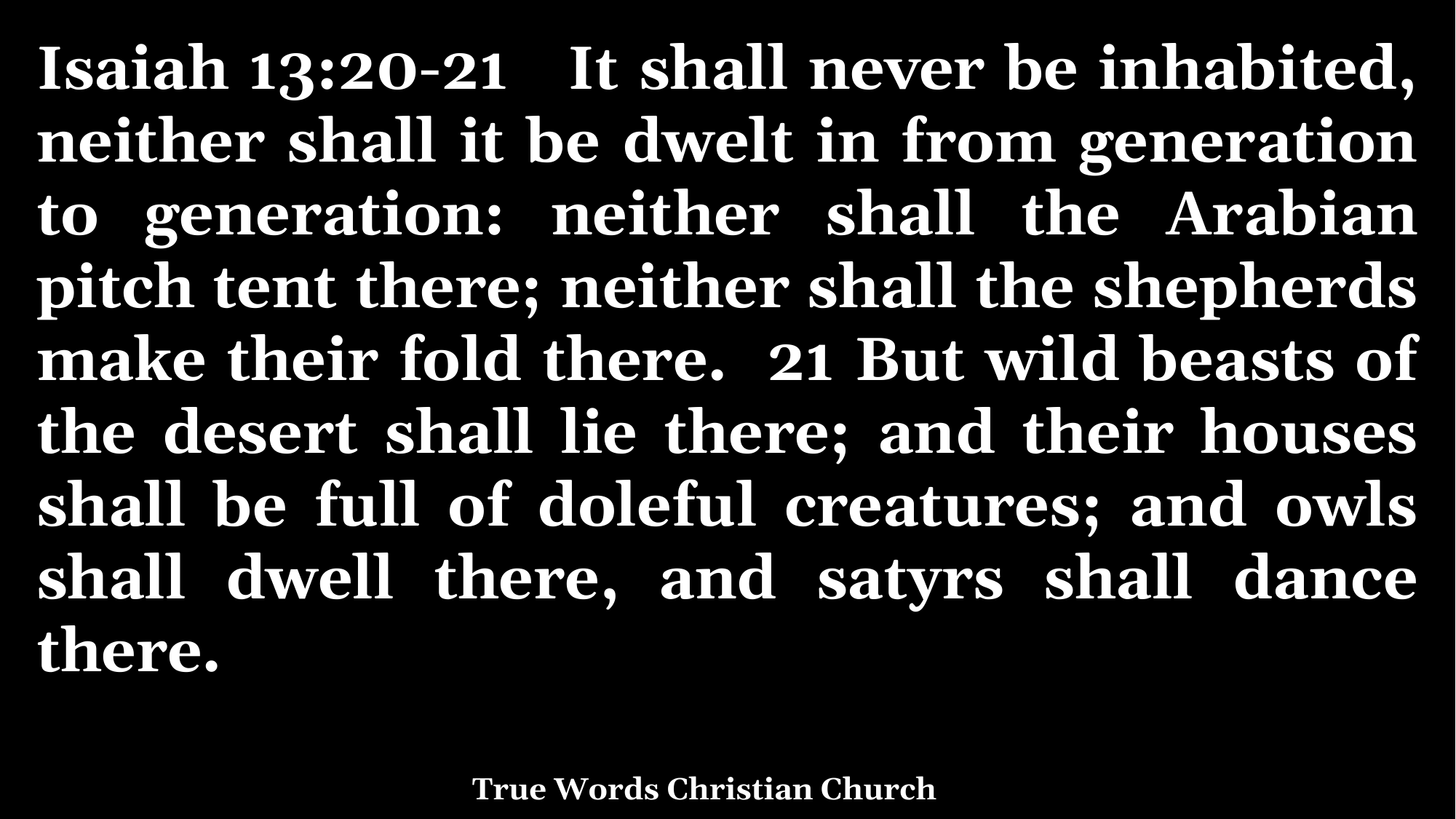

Isaiah 13:20-21   It shall never be inhabited, neither shall it be dwelt in from generation to generation: neither shall the Arabian pitch tent there; neither shall the shepherds make their fold there.  21 But wild beasts of the desert shall lie there; and their houses shall be full of doleful creatures; and owls shall dwell there, and satyrs shall dance there.
True Words Christian Church